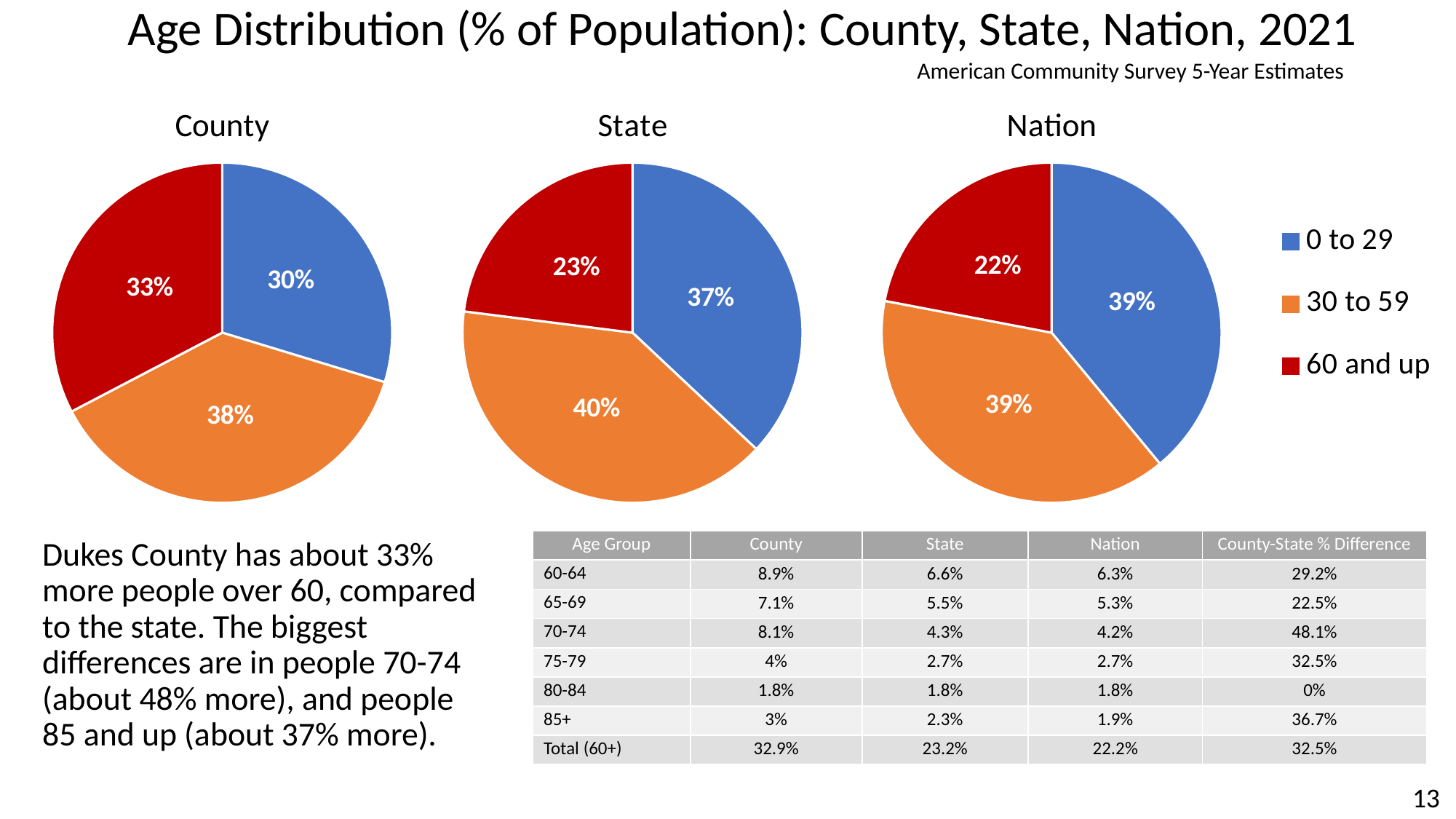

# Age Distribution (% of Population): County, State, Nation, 2021

### Chart

| Category | State |
|---|---|
| 0 to 29 | 0.37 |
| 30 to 59 | 0.4 |
| 60 and up | 0.23 |
American Community Survey 5-Year Estimates

### Chart:

| Category | County |
|---|---|
| 0 to 29 | 0.3 |
| 30 to 59 | 0.38 |
| 60 and up | 0.33 |

### Chart:

| Category | State |
|---|---|
| 0 to 29 | 0.37 |
| 30 to 59 | 0.4 |
| 60 and up | 0.23 |

### Chart:

| Category | Nation |
|---|---|
| 0 to 29 | 0.39 |
| 30 to 59 | 0.39 |
| 60 and up | 0.22 |
| Age Group | County | State | Nation | County-State % Difference |
| --- | --- | --- | --- | --- |
| 60-64 | 8.9% | 6.6% | 6.3% | 29.2% |
| 65-69 | 7.1% | 5.5% | 5.3% | 22.5% |
| 70-74 | 8.1% | 4.3% | 4.2% | 48.1% |
| 75-79 | 4% | 2.7% | 2.7% | 32.5% |
| 80-84 | 1.8% | 1.8% | 1.8% | 0% |
| 85+ | 3% | 2.3% | 1.9% | 36.7% |
| Total (60+) | 32.9% | 23.2% | 22.2% | 32.5% |
Dukes County has about 33% more people over 60, compared to the state. The biggest differences are in people 70-74 (about 48% more), and people 85 and up (about 37% more).

13